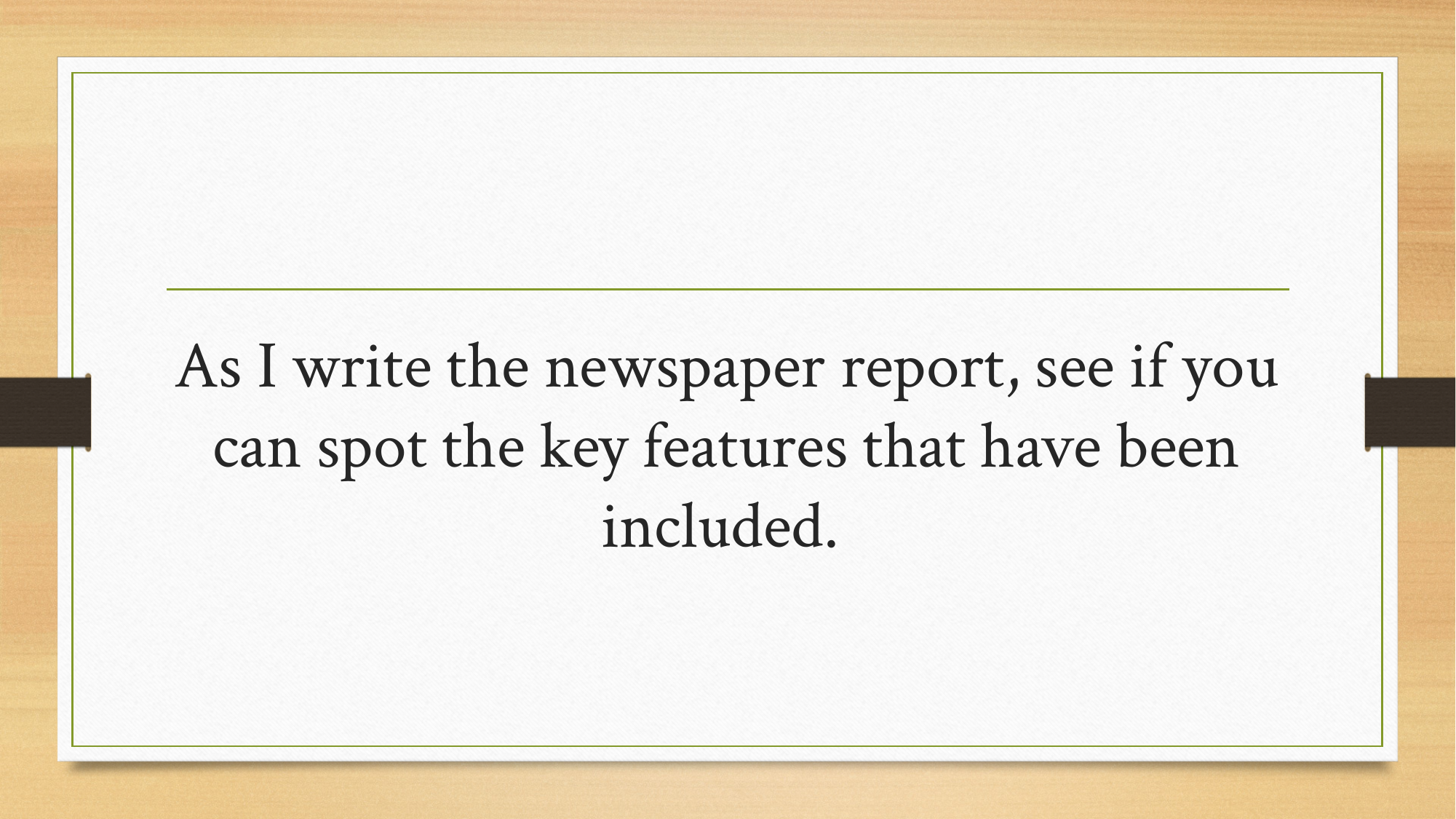

As I write the newspaper report, see if you can spot the key features that have been included.